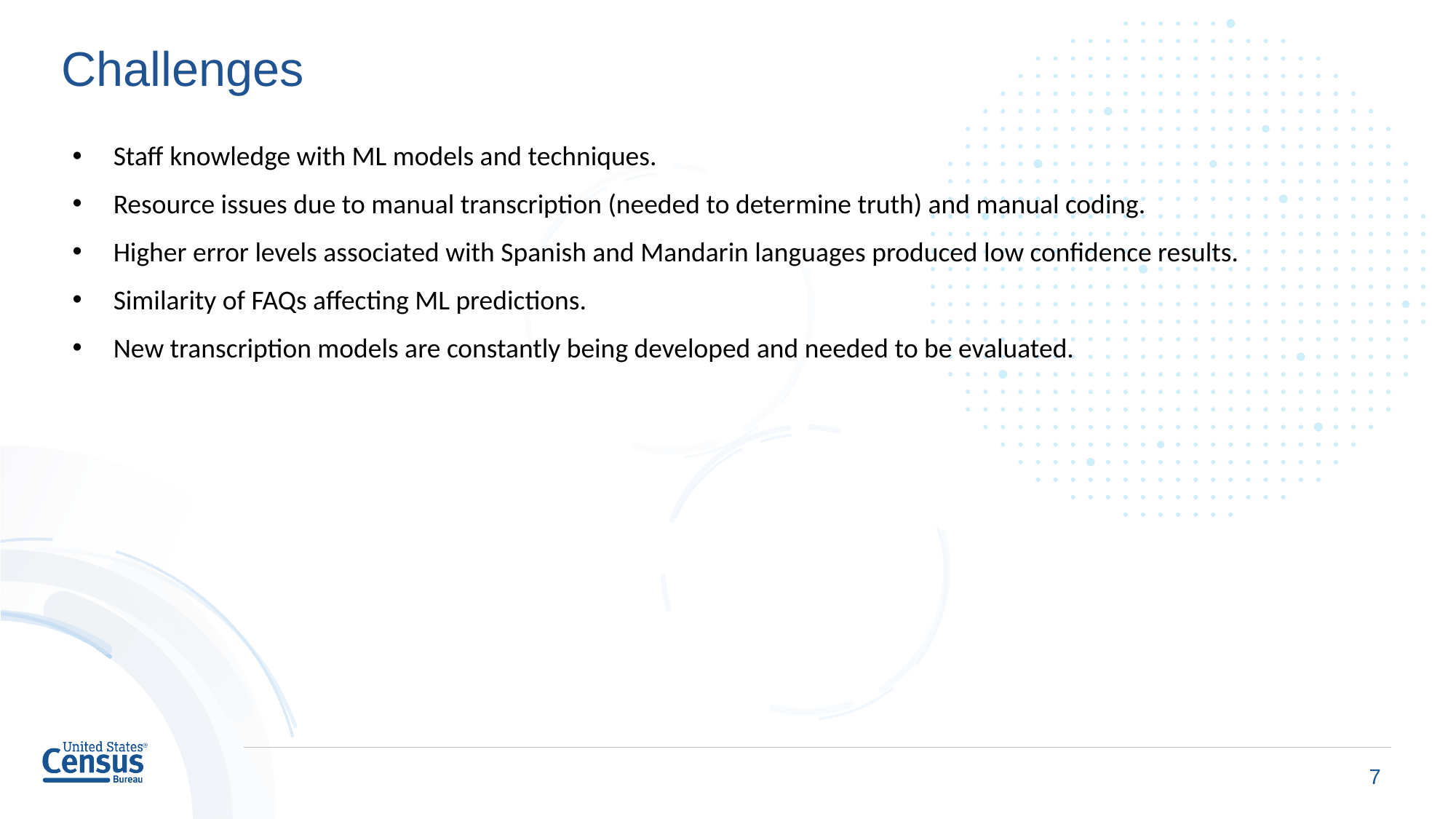

# Challenges
Staff knowledge with ML models and techniques.
Resource issues due to manual transcription (needed to determine truth) and manual coding.
Higher error levels associated with Spanish and Mandarin languages produced low confidence results.
Similarity of FAQs affecting ML predictions.
New transcription models are constantly being developed and needed to be evaluated.